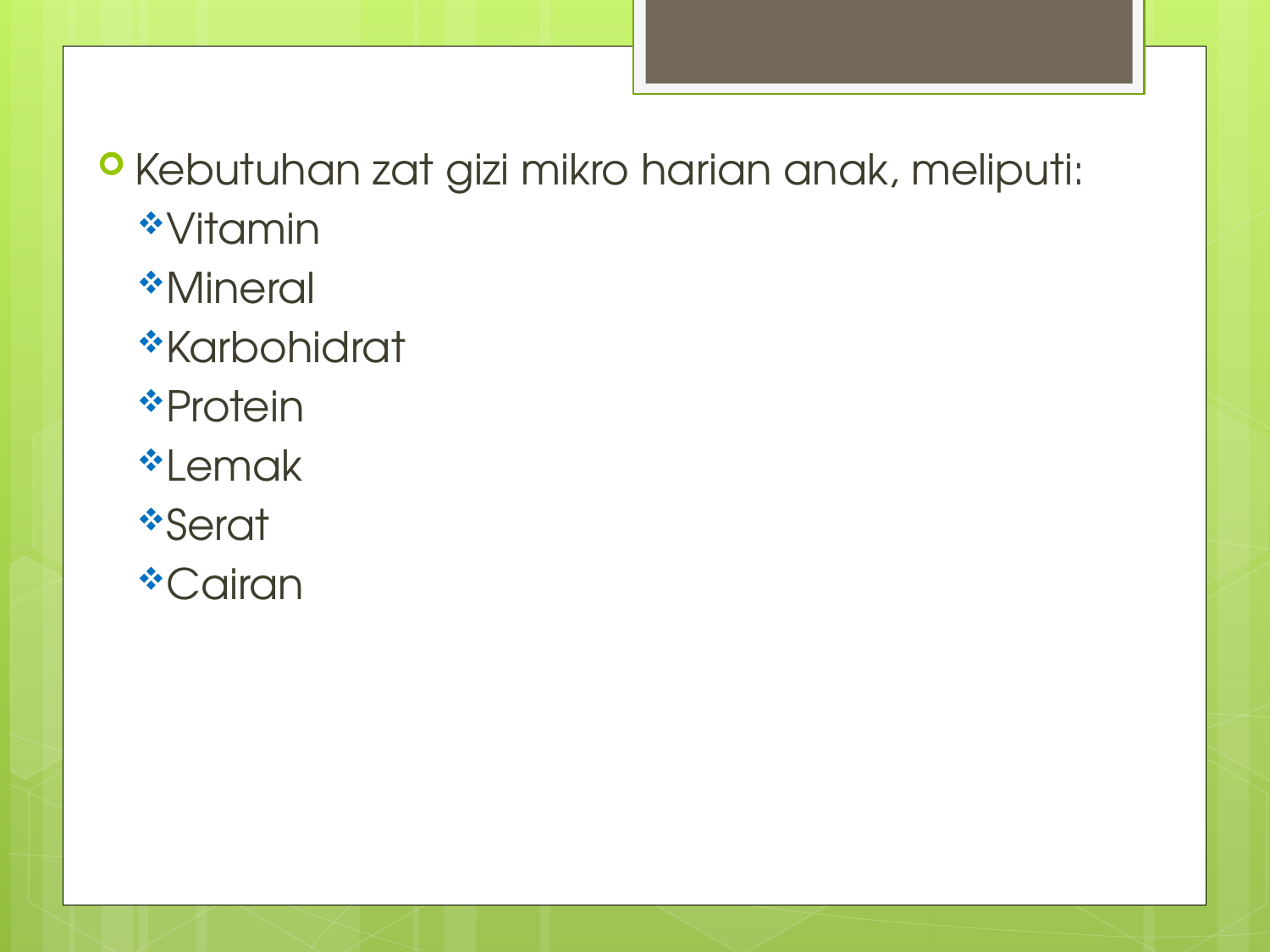

Kebutuhan zat gizi mikro harian anak, meliputi:
Vitamin
Mineral
Karbohidrat
Protein
Lemak
Serat
Cairan